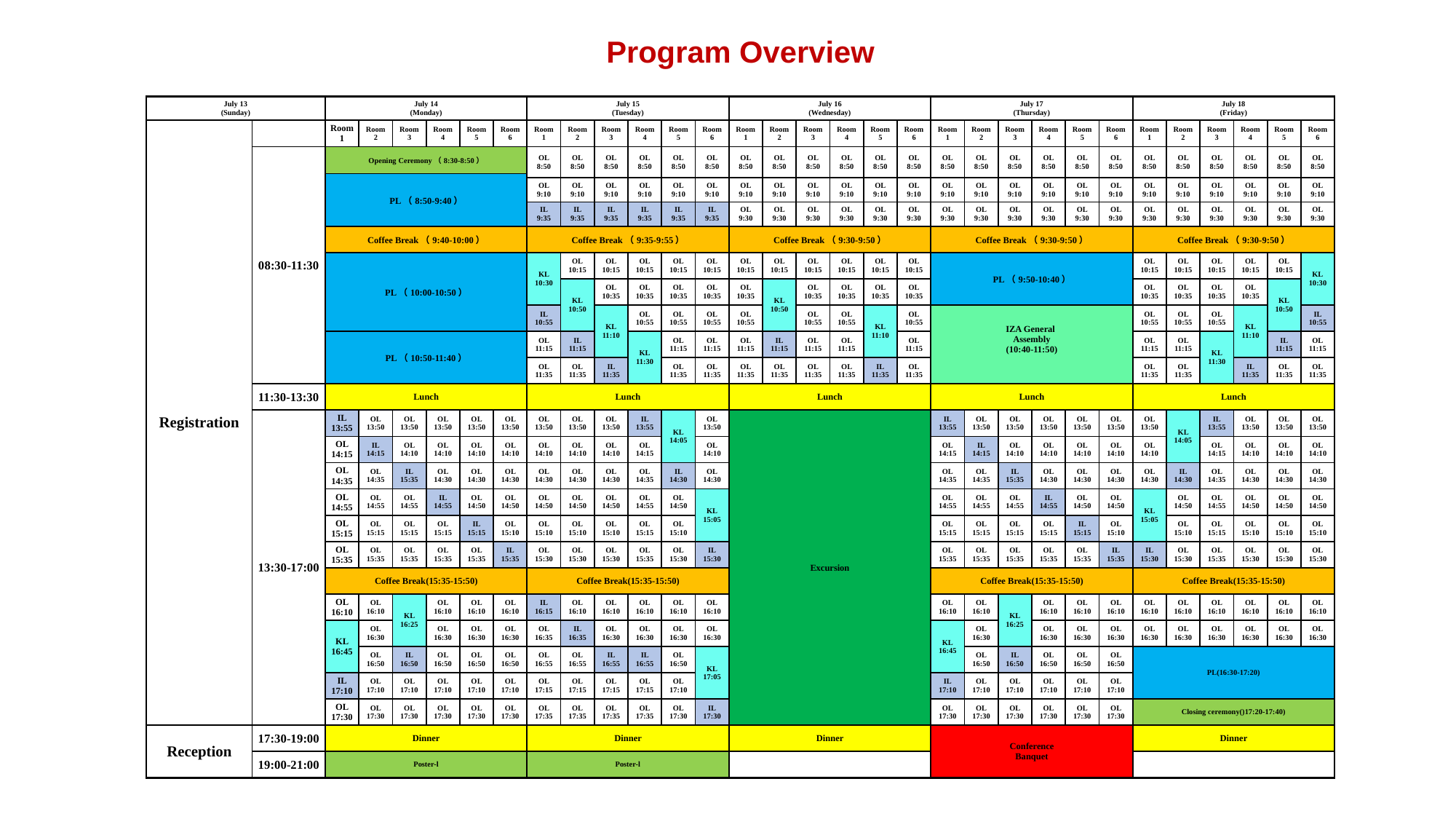

Program Overview
| July 13 (Sunday) |  | July 14 (Monday) |  |  |  |  |  | July 15 (Tuesday) |  |  |  |  |  | July 16 (Wednesday) |  |  |  |  |  | July 17 (Thursday) |  |  |  |  |  | July 18 (Friday) |  |  |  |  |  |
| --- | --- | --- | --- | --- | --- | --- | --- | --- | --- | --- | --- | --- | --- | --- | --- | --- | --- | --- | --- | --- | --- | --- | --- | --- | --- | --- | --- | --- | --- | --- | --- |
| Registration |  | Room 1 | Room 2 | Room 3 | Room 4 | Room 5 | Room 6 | Room 1 | Room 2 | Room 3 | Room 4 | Room 5 | Room 6 | Room 1 | Room 2 | Room 3 | Room 4 | Room 5 | Room 6 | Room 1 | Room 2 | Room 3 | Room 4 | Room 5 | Room 6 | Room 1 | Room 2 | Room 3 | Room 4 | Room 5 | Room 6 |
|  | 08:30-11:30 | Opening Ceremony（8:30-8:50） |  |  |  |  |  | OL 8:50 | OL 8:50 | OL 8:50 | OL 8:50 | OL 8:50 | OL 8:50 | OL 8:50 | OL 8:50 | OL 8:50 | OL 8:50 | OL 8:50 | OL 8:50 | OL 8:50 | OL 8:50 | OL 8:50 | OL 8:50 | OL 8:50 | OL 8:50 | OL 8:50 | OL 8:50 | OL 8:50 | OL 8:50 | OL 8:50 | OL 8:50 |
|  |  | PL（8:50-9:40） |  |  |  |  |  |  |  |  |  |  |  |  |  |  |  |  |  |  |  |  |  |  |  |  |  |  |  |  |  |
|  |  |  |  |  |  |  |  | OL 9:10 | OL 9:10 | OL 9:10 | OL 9:10 | OL 9:10 | OL 9:10 | OL 9:10 | OL 9:10 | OL 9:10 | OL 9:10 | OL 9:10 | OL 9:10 | OL 9:10 | OL 9:10 | OL 9:10 | OL 9:10 | OL 9:10 | OL 9:10 | OL 9:10 | OL 9:10 | OL 9:10 | OL 9:10 | OL 9:10 | OL 9:10 |
|  |  |  |  |  |  |  |  | IL 9:35 | IL 9:35 | IL 9:35 | IL 9:35 | IL 9:35 | IL 9:35 | OL 9:30 | OL 9:30 | OL 9:30 | OL 9:30 | OL 9:30 | OL 9:30 | OL 9:30 | OL 9:30 | OL 9:30 | OL 9:30 | OL 9:30 | OL 9:30 | OL 9:30 | OL 9:30 | OL 9:30 | OL 9:30 | OL 9:30 | OL 9:30 |
|  |  | Coffee Break（9:40-10:00） |  |  |  |  |  | Coffee Break（9:35-9:55） |  |  |  |  |  | Coffee Break（9:30-9:50） |  |  |  |  |  | Coffee Break（9:30-9:50） |  |  |  |  |  | Coffee Break（9:30-9:50） |  |  |  |  |  |
|  |  | PL（10:00-10:50） |  |  |  |  |  | KL 10:30 | OL 10:15 | OL 10:15 | OL 10:15 | OL 10:15 | OL 10:15 | OL 10:15 | OL 10:15 | OL 10:15 | OL 10:15 | OL 10:15 | OL 10:15 | PL（9:50-10:40） |  |  |  |  |  | OL 10:15 | OL 10:15 | OL 10:15 | OL 10:15 | OL 10:15 | KL 10:30 |
|  |  |  |  |  |  |  |  |  | KL 10:50 | OL 10:35 | OL 10:35 | OL 10:35 | OL 10:35 | OL 10:35 | KL 10:50 | OL 10:35 | OL 10:35 | OL 10:35 | OL 10:35 |  |  |  |  |  |  | OL 10:35 | OL 10:35 | OL 10:35 | OL 10:35 | KL 10:50 |  |
|  |  |  |  |  |  |  |  | IL 10:55 |  | KL 11:10 | OL 10:55 | OL 10:55 | OL 10:55 | OL 10:55 |  | OL 10:55 | OL 10:55 | KL 11:10 | OL 10:55 | IZA General Assembly (10:40-11:50) |  |  |  |  |  | OL 10:55 | OL 10:55 | OL 10:55 | KL 11:10 |  | IL 10:55 |
|  |  | PL（10:50-11:40） |  |  |  |  |  | OL 11:15 | IL 11:15 |  | KL 11:30 | OL 11:15 | OL 11:15 | OL 11:15 | IL 11:15 | OL 11:15 | OL 11:15 |  | OL 11:15 |  |  |  |  |  |  | OL 11:15 | OL 11:15 | KL 11:30 |  | IL 11:15 | OL 11:15 |
|  |  |  |  |  |  |  |  | OL 11:35 | OL 11:35 | IL 11:35 |  | OL 11:35 | OL 11:35 | OL 11:35 | OL 11:35 | OL 11:35 | OL 11:35 | IL 11:35 | OL 11:35 |  |  |  |  |  |  | OL 11:35 | OL 11:35 |  | IL 11:35 | OL 11:35 | OL 11:35 |
|  | 11:30-13:30 | Lunch |  |  |  |  |  | Lunch |  |  |  |  |  | Lunch |  |  |  |  |  | Lunch |  |  |  |  |  | Lunch |  |  |  |  |  |
|  | 13:30-17:00 | IL 13:55 | OL 13:50 | OL 13:50 | OL 13:50 | OL 13:50 | OL 13:50 | OL 13:50 | OL 13:50 | OL 13:50 | IL 13:55 | KL 14:05 | OL 13:50 | Excursion |  |  |  |  |  | IL 13:55 | OL 13:50 | OL 13:50 | OL 13:50 | OL 13:50 | OL 13:50 | OL 13:50 | KL 14:05 | IL 13:55 | OL 13:50 | OL 13:50 | OL 13:50 |
|  |  | OL 14:15 | IL 14:15 | OL 14:10 | OL 14:10 | OL 14:10 | OL 14:10 | OL 14:10 | OL 14:10 | OL 14:10 | OL 14:15 |  | OL 14:10 |  |  |  |  |  |  | OL 14:15 | IL 14:15 | OL 14:10 | OL 14:10 | OL 14:10 | OL 14:10 | OL 14:10 |  | OL 14:15 | OL 14:10 | OL 14:10 | OL 14:10 |
|  |  | OL 14:35 | OL 14:35 | IL 15:35 | OL 14:30 | OL 14:30 | OL 14:30 | OL 14:30 | OL 14:30 | OL 14:30 | OL 14:35 | IL 14:30 | OL 14:30 |  |  |  |  |  |  | OL 14:35 | OL 14:35 | IL 15:35 | OL 14:30 | OL 14:30 | OL 14:30 | OL 14:30 | IL 14:30 | OL 14:35 | OL 14:30 | OL 14:30 | OL 14:30 |
|  |  | OL 14:55 | OL 14:55 | OL 14:55 | IL 14:55 | OL 14:50 | OL 14:50 | OL 14:50 | OL 14:50 | OL 14:50 | OL 14:55 | OL 14:50 | KL 15:05 |  |  |  |  |  |  | OL 14:55 | OL 14:55 | OL 14:55 | IL 14:55 | OL 14:50 | OL 14:50 | KL 15:05 | OL 14:50 | OL 14:55 | OL 14:50 | OL 14:50 | OL 14:50 |
|  |  | OL 15:15 | OL 15:15 | OL 15:15 | OL 15:15 | IL 15:15 | OL 15:10 | OL 15:10 | OL 15:10 | OL 15:10 | OL 15:15 | OL 15:10 |  |  |  |  |  |  |  | OL 15:15 | OL 15:15 | OL 15:15 | OL 15:15 | IL 15:15 | OL 15:10 |  | OL 15:10 | OL 15:15 | OL 15:10 | OL 15:10 | OL 15:10 |
|  |  | OL 15:35 | OL 15:35 | OL 15:35 | OL 15:35 | OL 15:35 | IL 15:35 | OL 15:30 | OL 15:30 | OL 15:30 | OL 15:35 | OL 15:30 | IL 15:30 |  |  |  |  |  |  | OL 15:35 | OL 15:35 | OL 15:35 | OL 15:35 | OL 15:35 | IL 15:35 | IL 15:30 | OL 15:30 | OL 15:35 | OL 15:30 | OL 15:30 | OL 15:30 |
|  |  | Coffee Break(15:35-15:50) |  |  |  |  |  | Coffee Break(15:35-15:50) |  |  |  |  |  |  |  |  |  |  |  | Coffee Break(15:35-15:50) |  |  |  |  |  | Coffee Break(15:35-15:50) |  |  |  |  |  |
|  |  | OL 16:10 | OL 16:10 | KL 16:25 | OL 16:10 | OL 16:10 | OL 16:10 | IL 16:15 | OL 16:10 | OL 16:10 | OL 16:10 | OL 16:10 | OL 16:10 |  |  |  |  |  |  | OL 16:10 | OL 16:10 | KL 16:25 | OL 16:10 | OL 16:10 | OL 16:10 | OL 16:10 | OL 16:10 | OL 16:10 | OL 16:10 | OL 16:10 | OL 16:10 |
|  |  | KL 16:45 | OL 16:30 |  | OL 16:30 | OL 16:30 | OL 16:30 | OL 16:35 | IL 16:35 | OL 16:30 | OL 16:30 | OL 16:30 | OL 16:30 |  |  |  |  |  |  | KL 16:45 | OL 16:30 |  | OL 16:30 | OL 16:30 | OL 16:30 | OL 16:30 | OL 16:30 | OL 16:30 | OL 16:30 | OL 16:30 | OL 16:30 |
|  |  |  | OL 16:50 | IL 16:50 | OL 16:50 | OL 16:50 | OL 16:50 | OL 16:55 | OL 16:55 | IL 16:55 | IL 16:55 | OL 16:50 | KL 17:05 |  |  |  |  |  |  |  | OL 16:50 | IL 16:50 | OL 16:50 | OL 16:50 | OL 16:50 | PL(16:30-17:20) |  |  |  |  |  |
|  |  | IL 17:10 | OL 17:10 | OL 17:10 | OL 17:10 | OL 17:10 | OL 17:10 | OL 17:15 | OL 17:15 | OL 17:15 | OL 17:15 | OL 17:10 |  |  |  |  |  |  |  | IL 17:10 | OL 17:10 | OL 17:10 | OL 17:10 | OL 17:10 | OL 17:10 |  |  |  |  |  |  |
|  |  | OL 17:30 | OL 17:30 | OL 17:30 | OL 17:30 | OL 17:30 | OL 17:30 | OL 17:35 | OL 17:35 | OL 17:35 | OL 17:35 | OL 17:30 | IL 17:30 |  |  |  |  |  |  | OL 17:30 | OL 17:30 | OL 17:30 | OL 17:30 | OL 17:30 | OL 17:30 | Closing ceremony()17:20-17:40) |  |  |  |  |  |
| Reception | 17:30-19:00 | Dinner |  |  |  |  |  | Dinner |  |  |  |  |  | Dinner |  |  |  |  |  | Conference Banquet |  |  |  |  |  | Dinner |  |  |  |  |  |
|  | 19:00-21:00 | Poster-l |  |  |  |  |  | Poster-l |  |  |  |  |  |  |  |  |  |  |  |  |  |  |  |  |  |  |  |  |  |  |  |